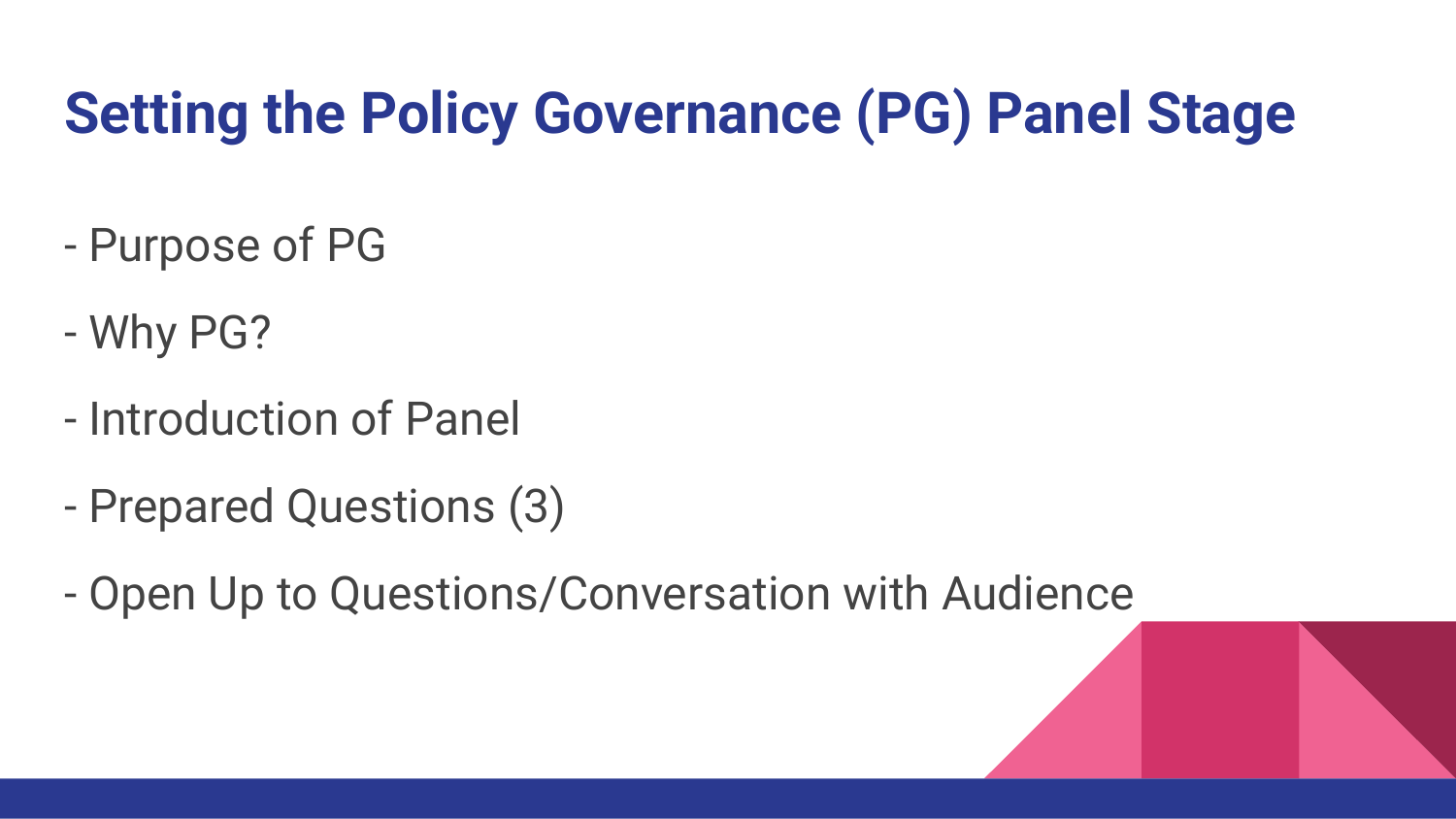

# Setting the Policy Governance (PG) Panel Stage
- Purpose of PG
- Why PG?
- Introduction of Panel
- Prepared Questions (3)
- Open Up to Questions/Conversation with Audience